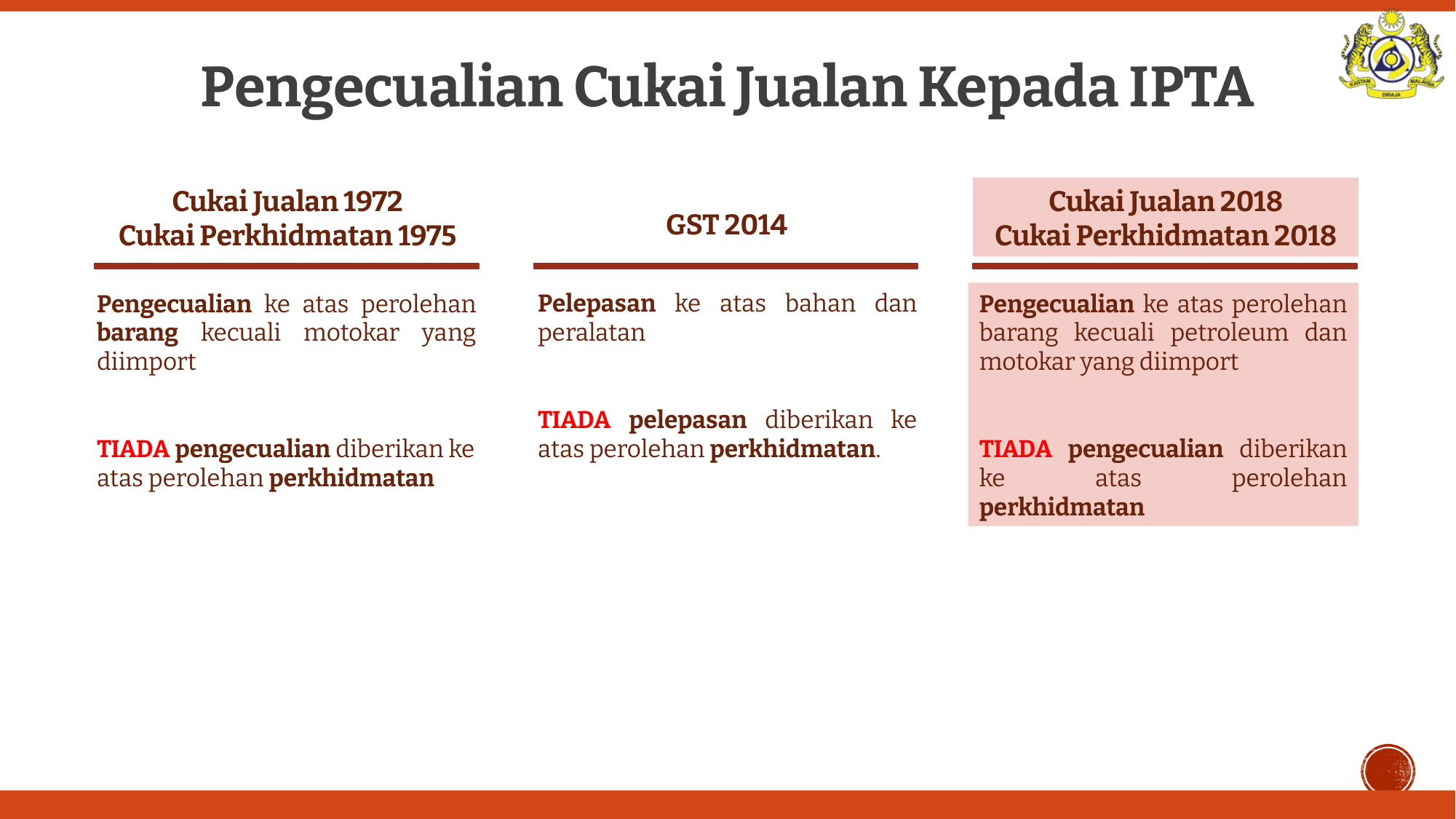

Pengecualian Cukai Jualan Kepada IPTA
Cukai Jualan 1972
Cukai Perkhidmatan 1975
Cukai Jualan 2018
Cukai Perkhidmatan 2018
GST 2014

Pelepasan ke atas bahan dan peralatan

TIADA pelepasan diberikan ke atas perolehan perkhidmatan.
Pengecualian ke atas perolehan barang kecuali motokar yang diimport

TIADA pengecualian diberikan ke atas perolehan perkhidmatan

Pengecualian ke atas perolehan barang kecuali petroleum dan motokar yang diimport

TIADA pengecualian diberikan ke atas perolehan perkhidmatan